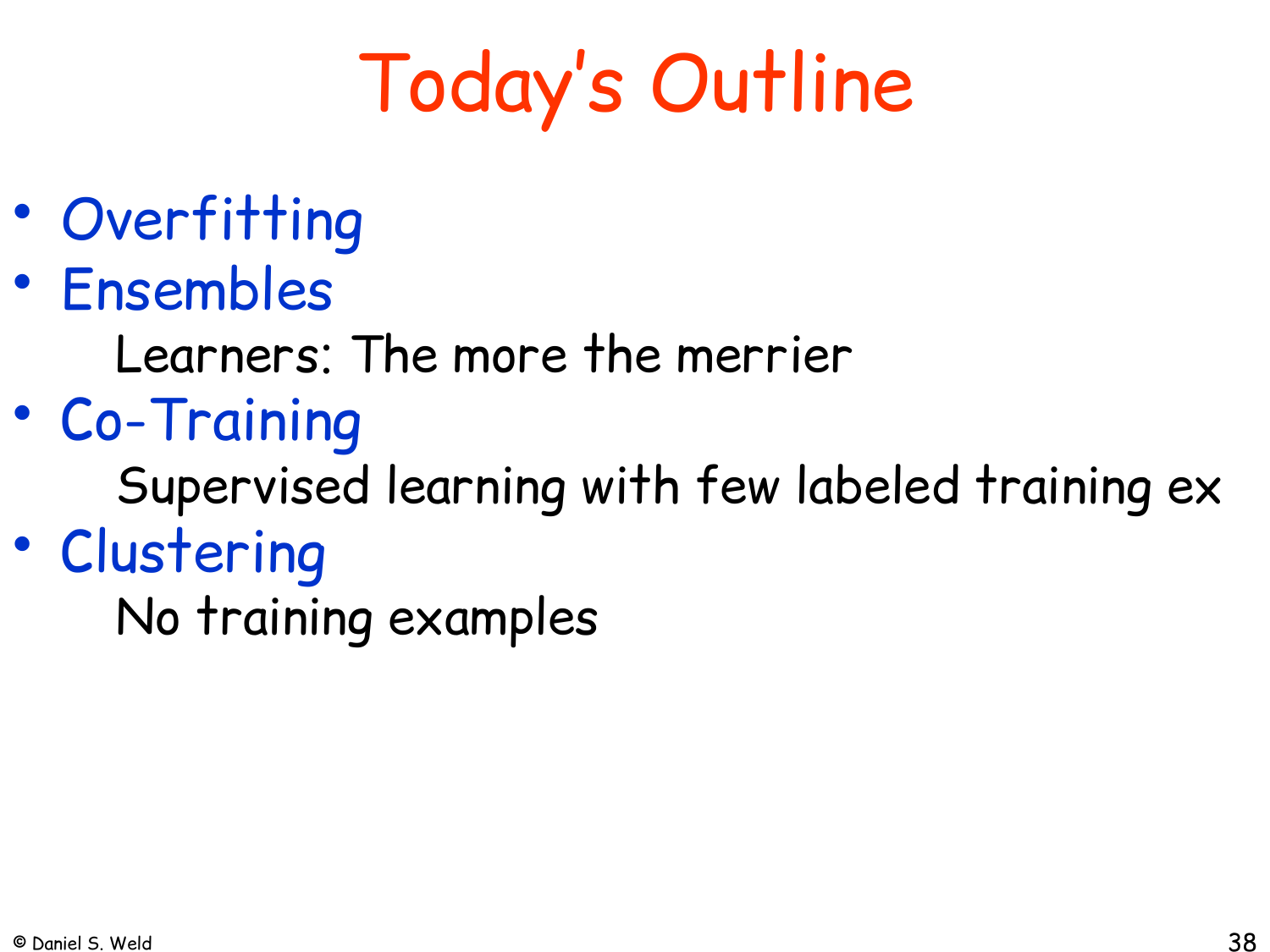

# Today’s Outline
Overfitting
Ensembles
Learners: The more the merrier
Co-Training
Supervised learning with few labeled training ex
Clustering
No training examples
38
© Daniel S. Weld